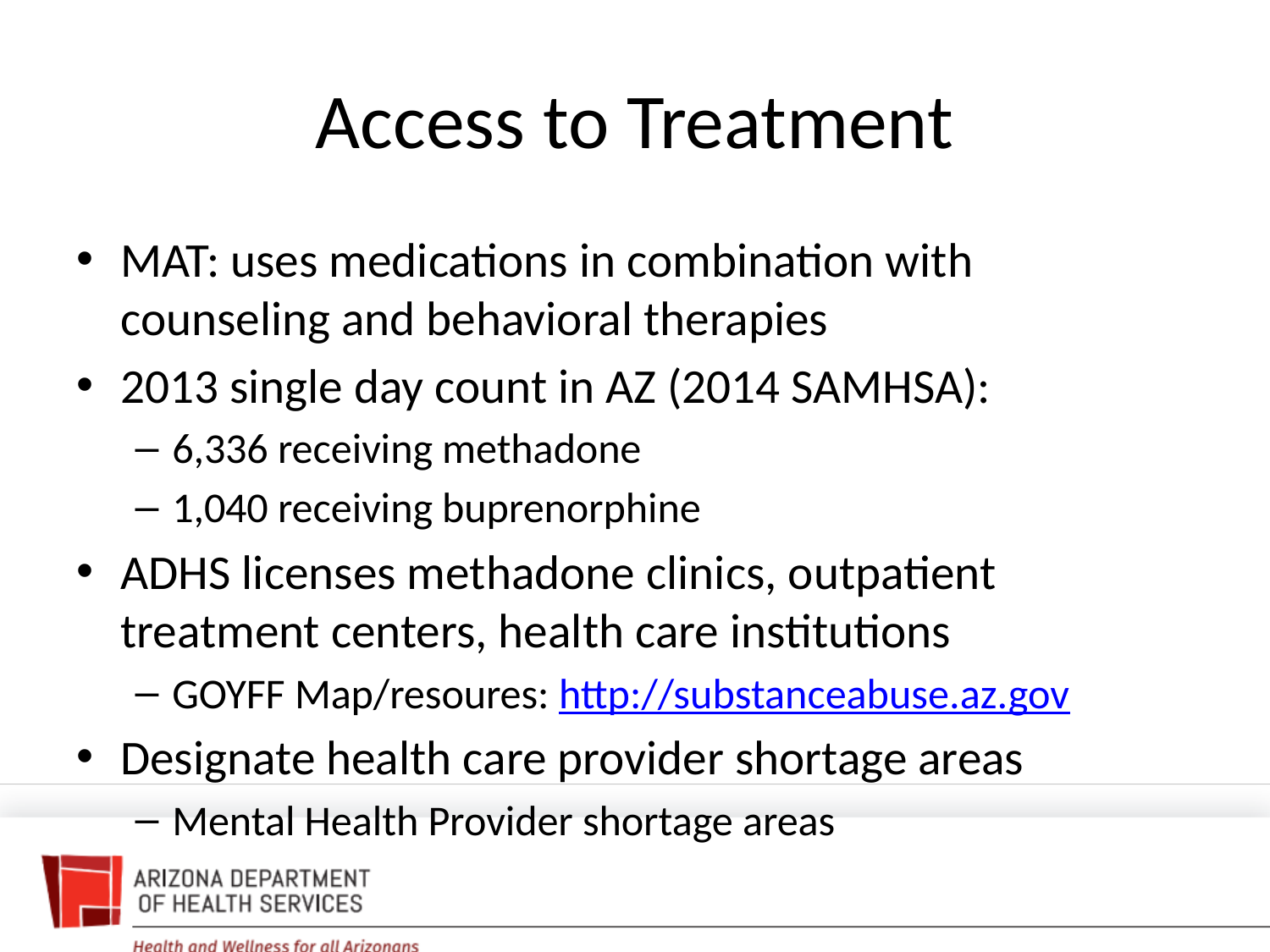

# Access to Treatment
MAT: uses medications in combination with counseling and behavioral therapies
2013 single day count in AZ (2014 SAMHSA):
6,336 receiving methadone
1,040 receiving buprenorphine
ADHS licenses methadone clinics, outpatient treatment centers, health care institutions
GOYFF Map/resoures: http://substanceabuse.az.gov
Designate health care provider shortage areas
Mental Health Provider shortage areas